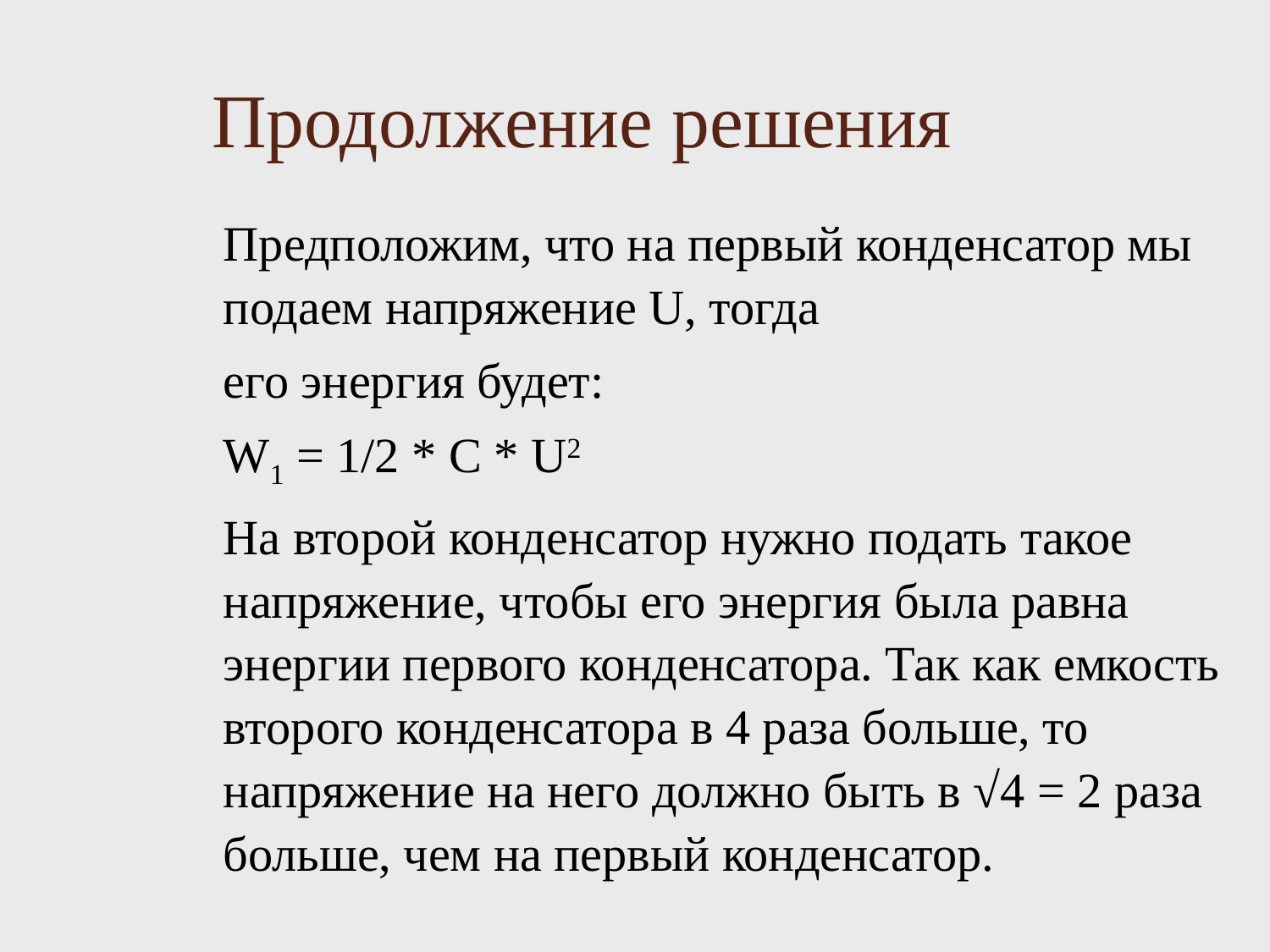

# Продолжение решения
Предположим, что на первый конденсатор мы подаем напряжение U, тогда
его энергия будет:
W1 = 1/2 * C * U2
На второй конденсатор нужно подать такое напряжение, чтобы его энергия была равна энергии первого конденсатора. Так как емкость второго конденсатора в 4 раза больше, то напряжение на него должно быть в √4 = 2 раза больше, чем на первый конденсатор.